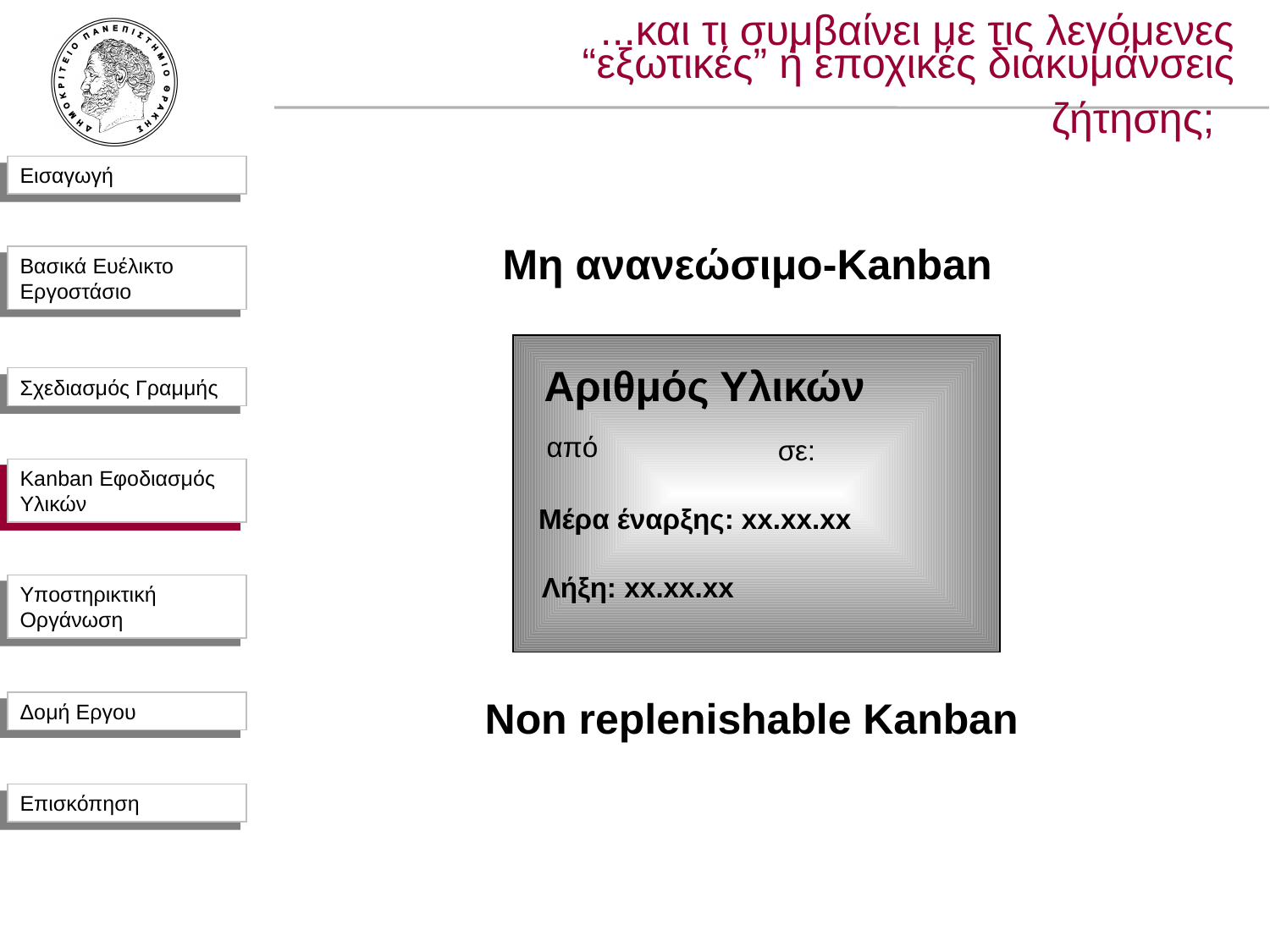

...και τι συμβαίνει με τις λεγόμενες
 “εξωτικές” ή εποχικές διακυμάνσεις ζήτησης;
Μη ανανεώσιμο-Kanban

Αριθμός Υλικών
από
σε:
Kanban Εφοδιασμός Υλικών
Μέρα έναρξης: xx.xx.xx
Λήξη: xx.xx.xx
Non replenishable Kanban